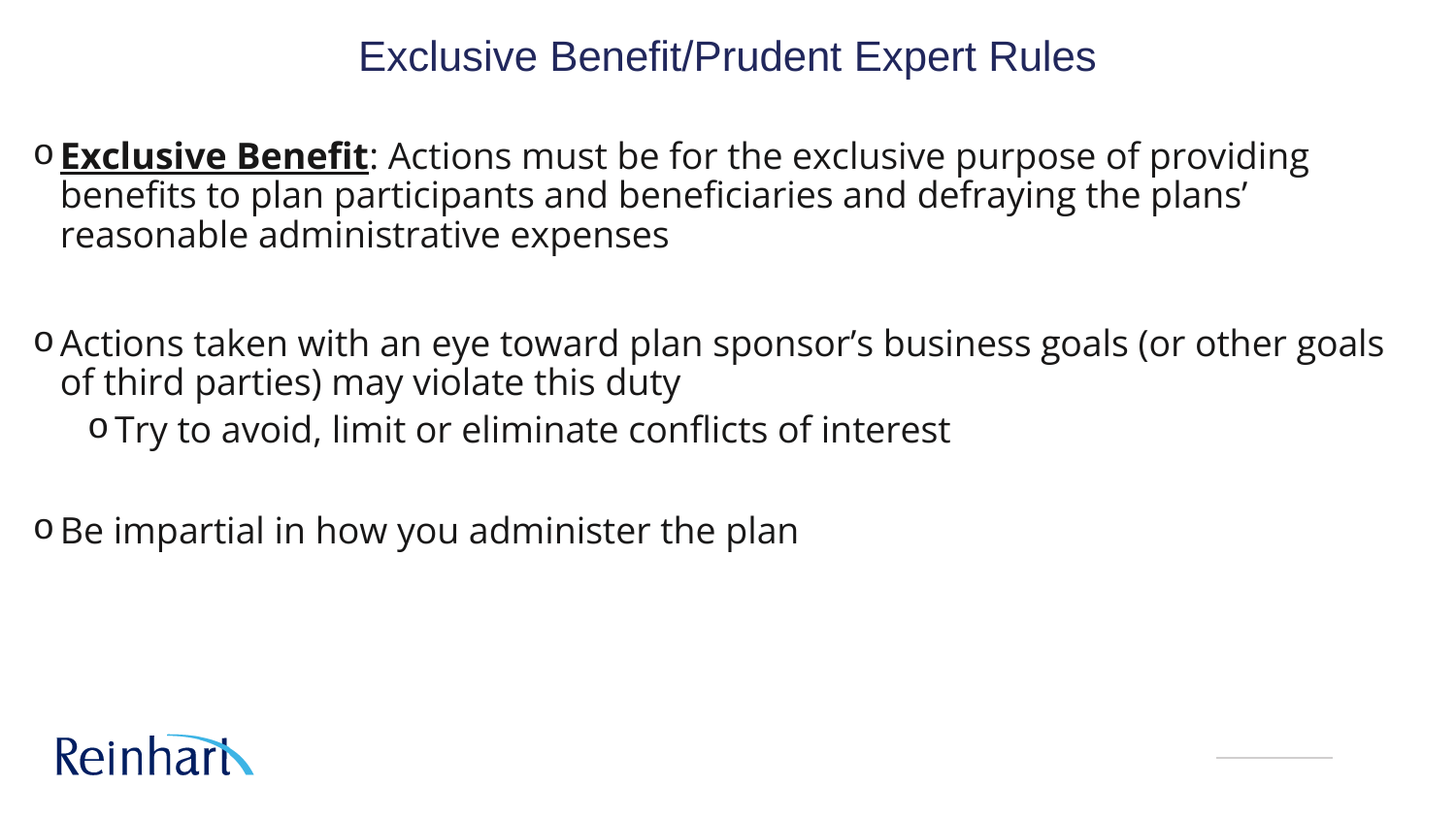

# Exclusive Benefit/Prudent Expert Rules
Exclusive Benefit: Actions must be for the exclusive purpose of providing benefits to plan participants and beneficiaries and defraying the plans’ reasonable administrative expenses

Actions taken with an eye toward plan sponsor’s business goals (or other goals of third parties) may violate this duty
Try to avoid, limit or eliminate conflicts of interest

Be impartial in how you administer the plan